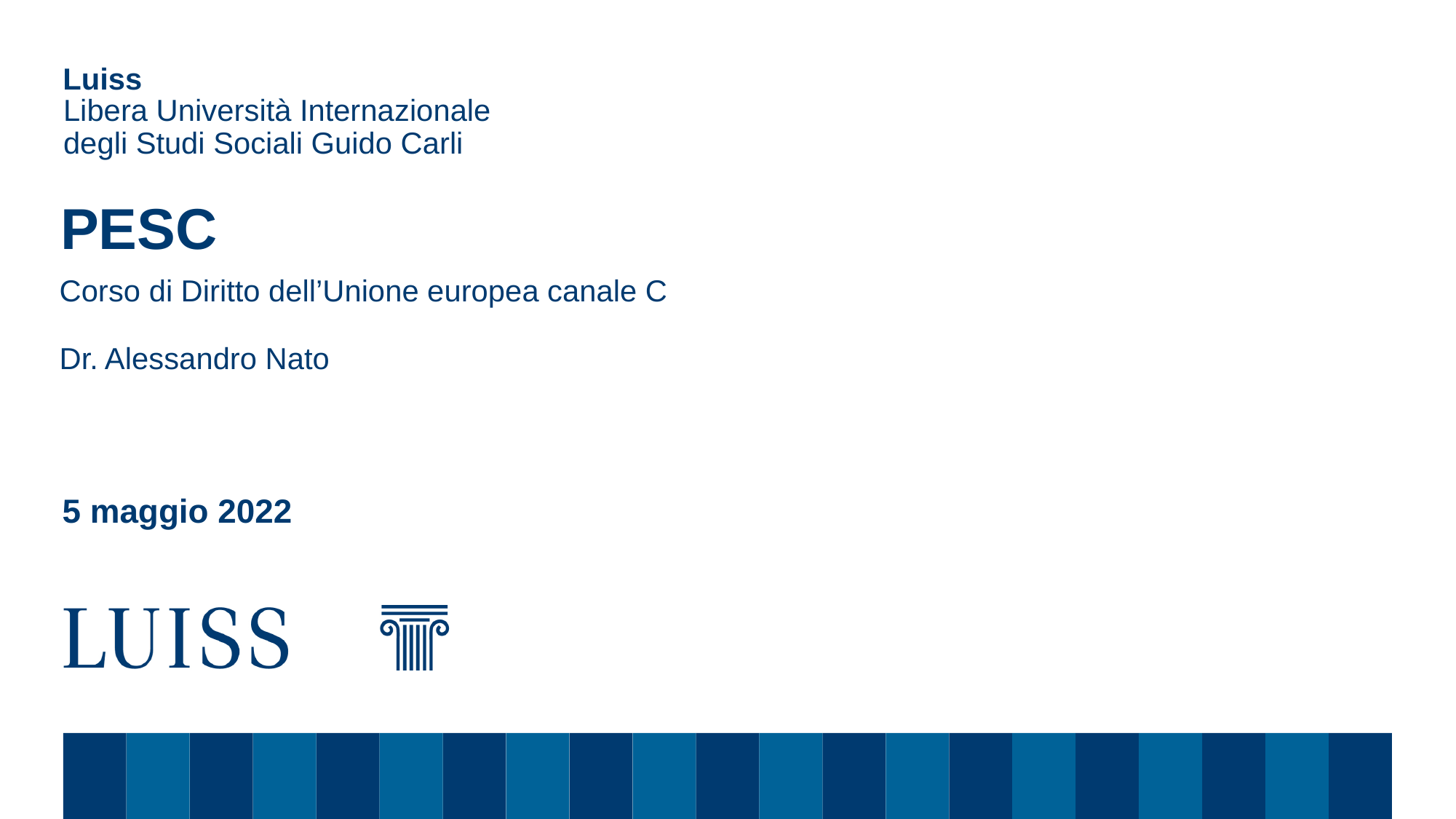

Libera Università Internazionale
degli Studi Sociali Guido Carli
# PESC
Corso di Diritto dell’Unione europea canale C
Dr. Alessandro Nato
5 maggio 2022